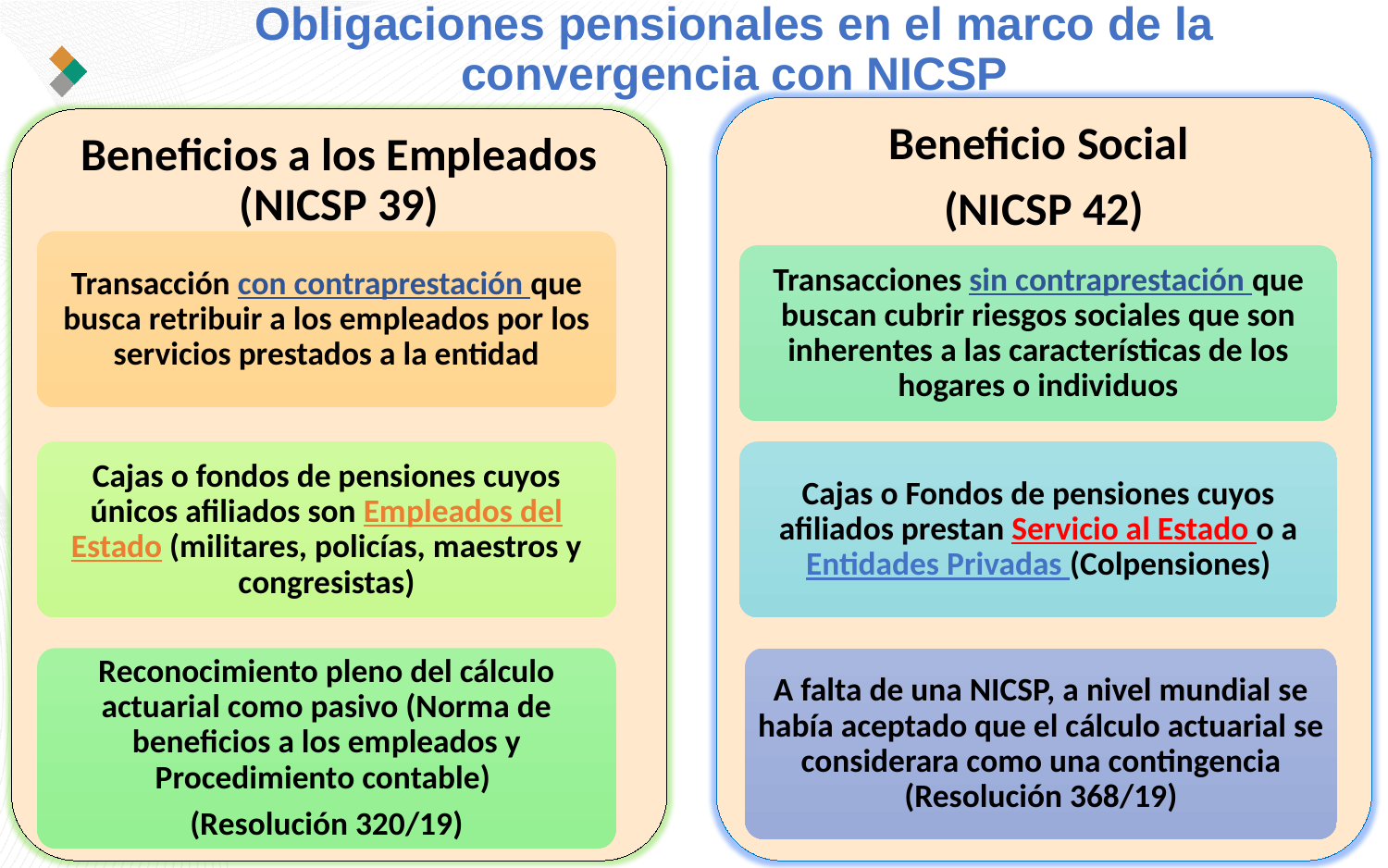

# Obligaciones pensionales en el marco de la convergencia con NICSP
Beneficio Social
(NICSP 42)
Beneficios a los Empleados (NICSP 39)
Transacción con contraprestación que busca retribuir a los empleados por los servicios prestados a la entidad
Transacciones sin contraprestación que buscan cubrir riesgos sociales que son inherentes a las características de los hogares o individuos
Cajas o fondos de pensiones cuyos únicos afiliados son Empleados del Estado (militares, policías, maestros y congresistas)
Cajas o Fondos de pensiones cuyos afiliados prestan Servicio al Estado o a Entidades Privadas (Colpensiones)
Reconocimiento pleno del cálculo actuarial como pasivo (Norma de beneficios a los empleados y Procedimiento contable)
(Resolución 320/19)
A falta de una NICSP, a nivel mundial se había aceptado que el cálculo actuarial se considerara como una contingencia (Resolución 368/19)